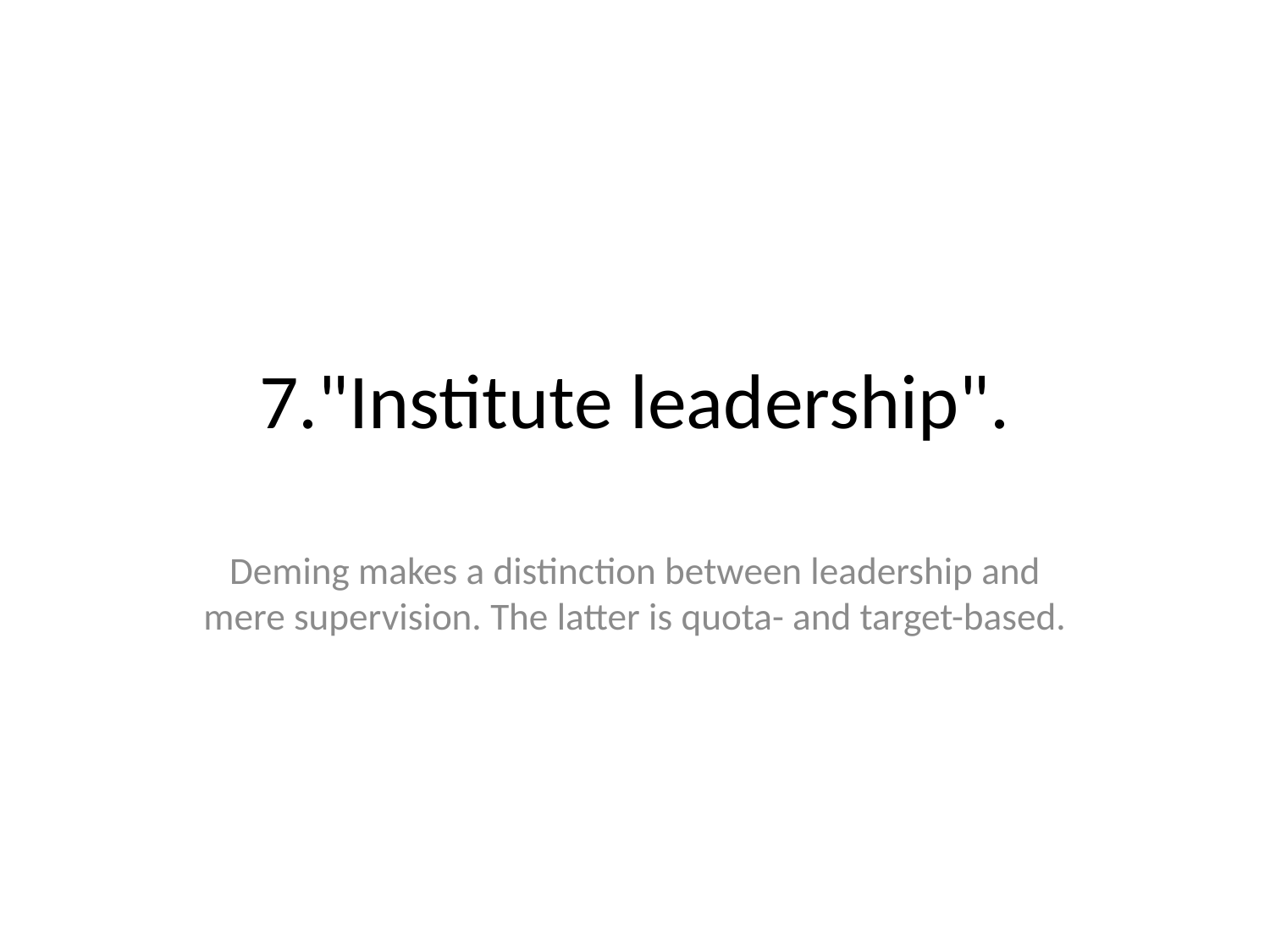

# 7."Institute leadership".
Deming makes a distinction between leadership and mere supervision. The latter is quota- and target-based.